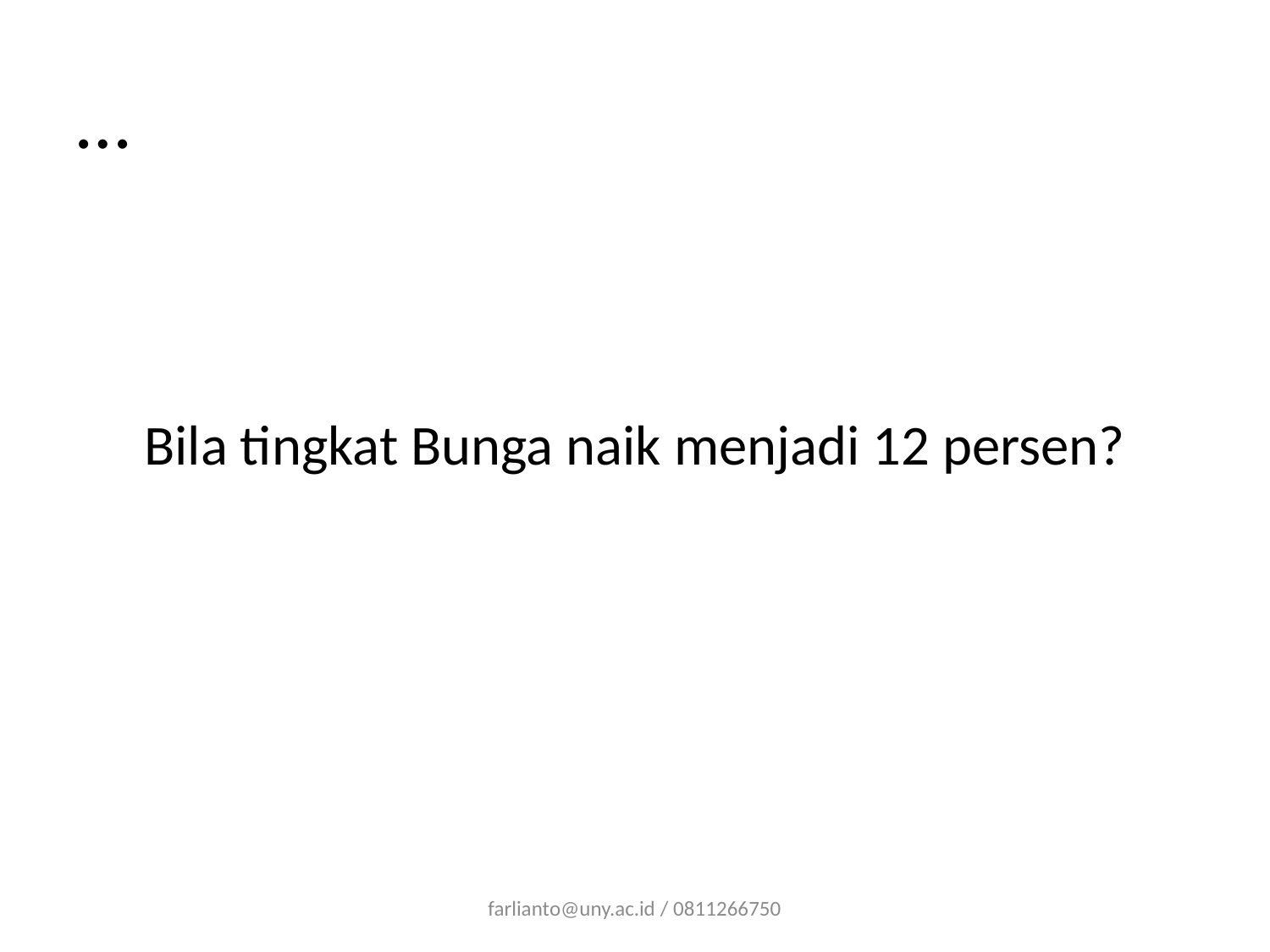

# …
Bila tingkat Bunga naik menjadi 12 persen?
farlianto@uny.ac.id / 0811266750